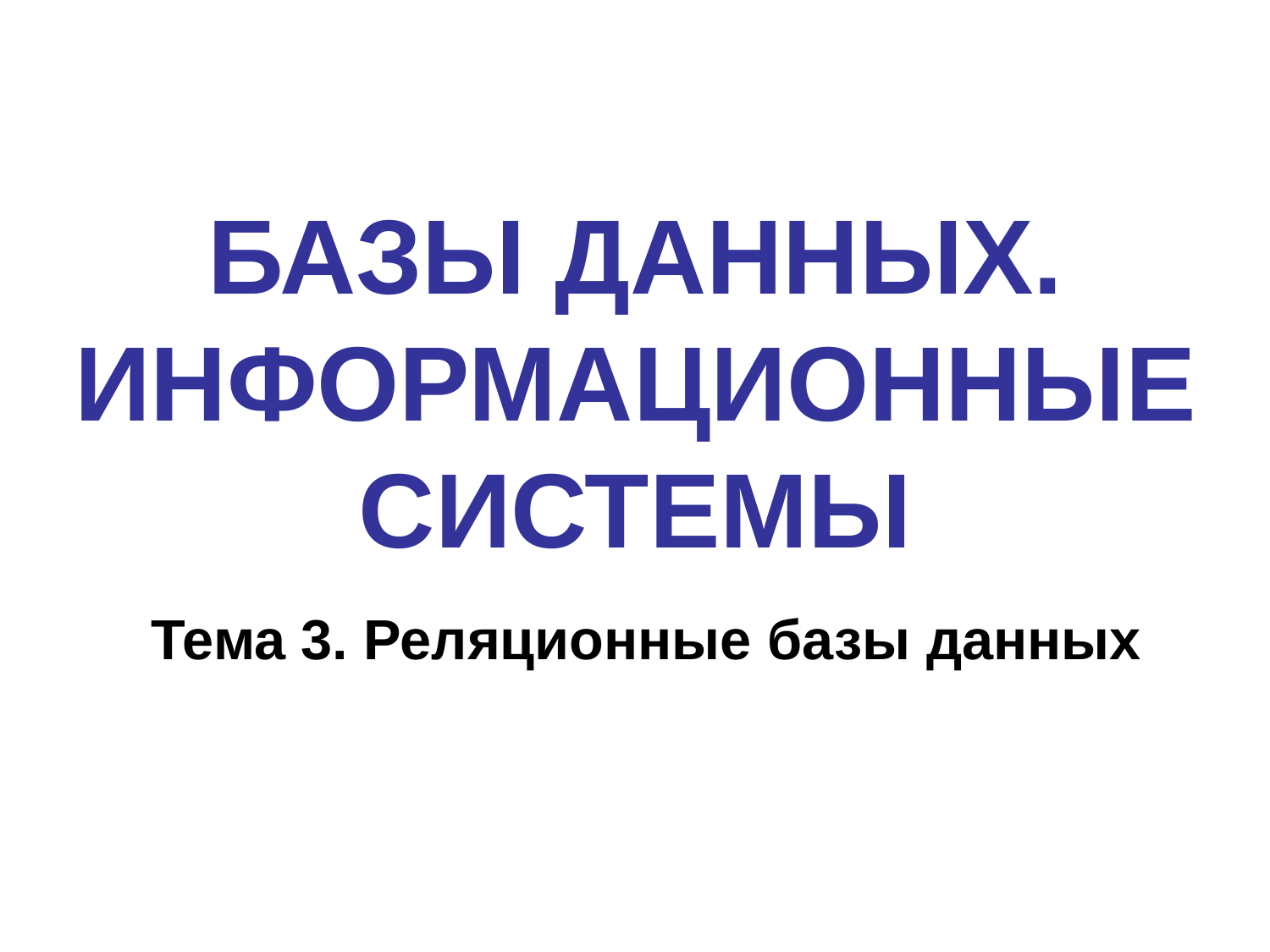

# БАЗЫ ДАННЫХ. ИНФОРМАЦИОННЫЕ СИСТЕМЫ
Тема 3. Реляционные базы данных